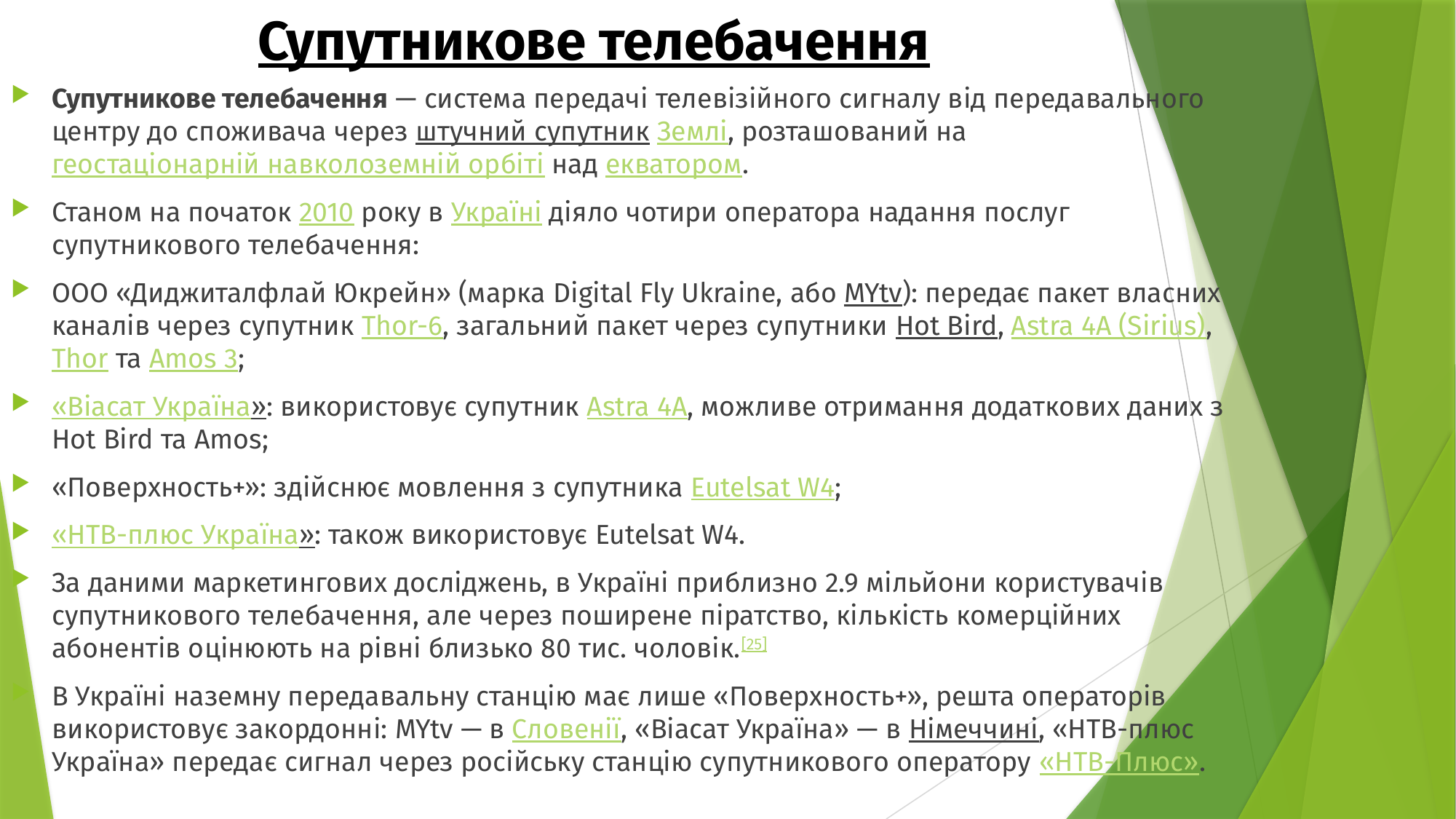

# Супутникове телебачення
Супутникове телебачення — система передачі телевізійного сигналу від передавального центру до споживача через штучний супутник Землі, розташований на геостаціонарній навколоземній орбіті над екватором.
Станом на початок 2010 року в Україні діяло чотири оператора надання послуг супутникового телебачення:
ООО «Диджиталфлай Юкрейн» (марка Digital Fly Ukraine, або MYtv): передає пакет власних каналів через супутник Thor-6, загальний пакет через супутники Hot Bird, Astra 4A (Sirius), Thor та Amos 3;
«Віасат Україна»: використовує супутник Astra 4A, можливе отримання додаткових даних з Hot Bird та Amos;
«Поверхность+»: здійснює мовлення з супутника Eutelsat W4;
«НТВ-плюс Україна»: також використовує Eutelsat W4.
За даними маркетингових досліджень, в Україні приблизно 2.9 мільйони користувачів супутникового телебачення, але через поширене піратство, кількість комерційних абонентів оцінюють на рівні близько 80 тис. чоловік.[25]
В Україні наземну передавальну станцію має лише «Поверхность+», решта операторів використовує закордонні: MYtv — в Словенії, «Віасат Україна» — в Німеччині, «НТВ-плюс Україна» передає сигнал через російську станцію супутникового оператору «НТВ-Плюс».